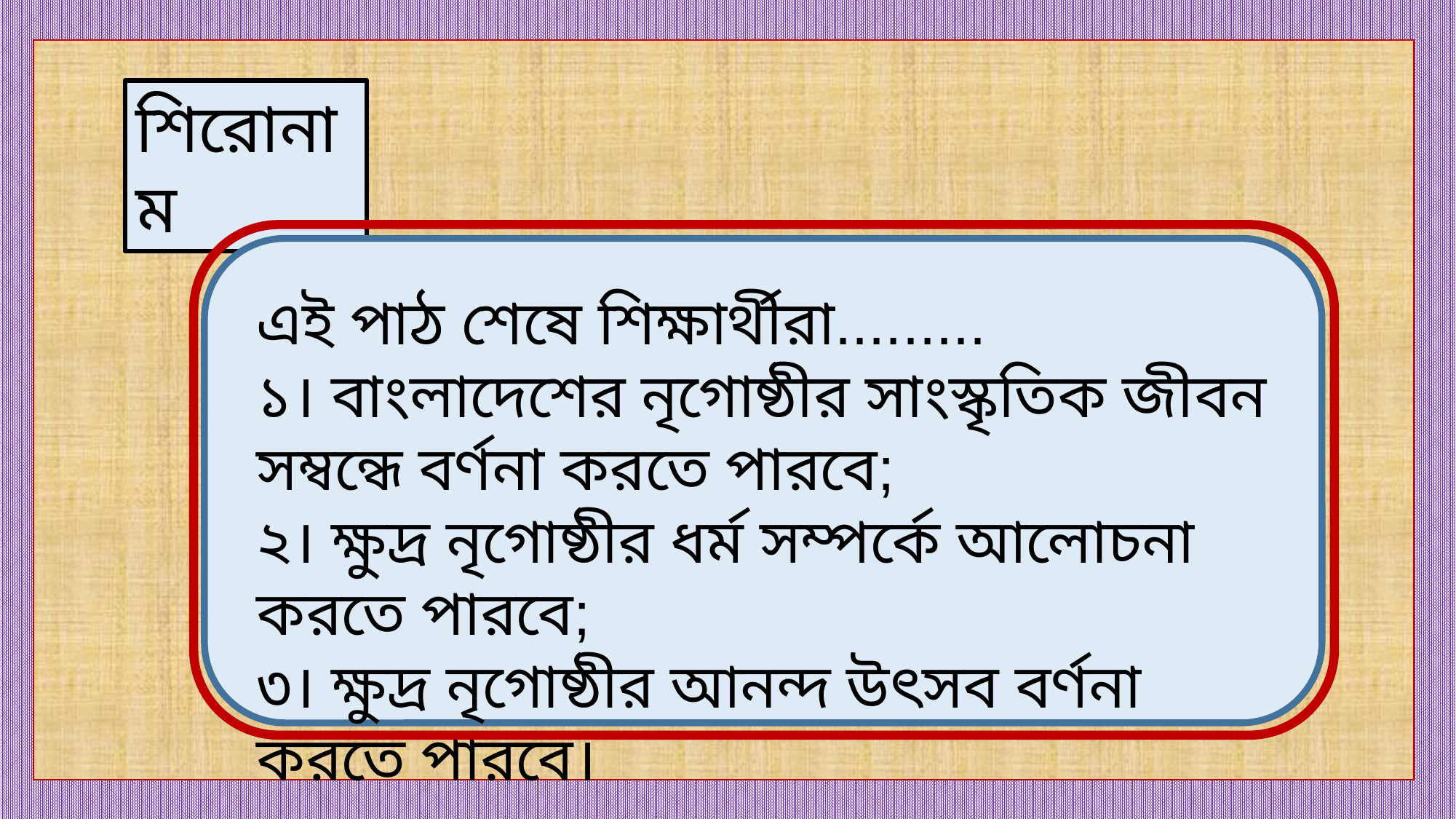

শিরোনাম

এই পাঠ শেষে শিক্ষার্থীরা.........
১। বাংলাদেশের নৃগোষ্ঠীর সাংস্কৃতিক জীবন সম্বন্ধে বর্ণনা করতে পারবে;
২। ক্ষুদ্র নৃগোষ্ঠীর ধর্ম সম্পর্কে আলোচনা করতে পারবে;
৩। ক্ষুদ্র নৃগোষ্ঠীর আনন্দ উৎসব বর্ণনা করতে পারবে।